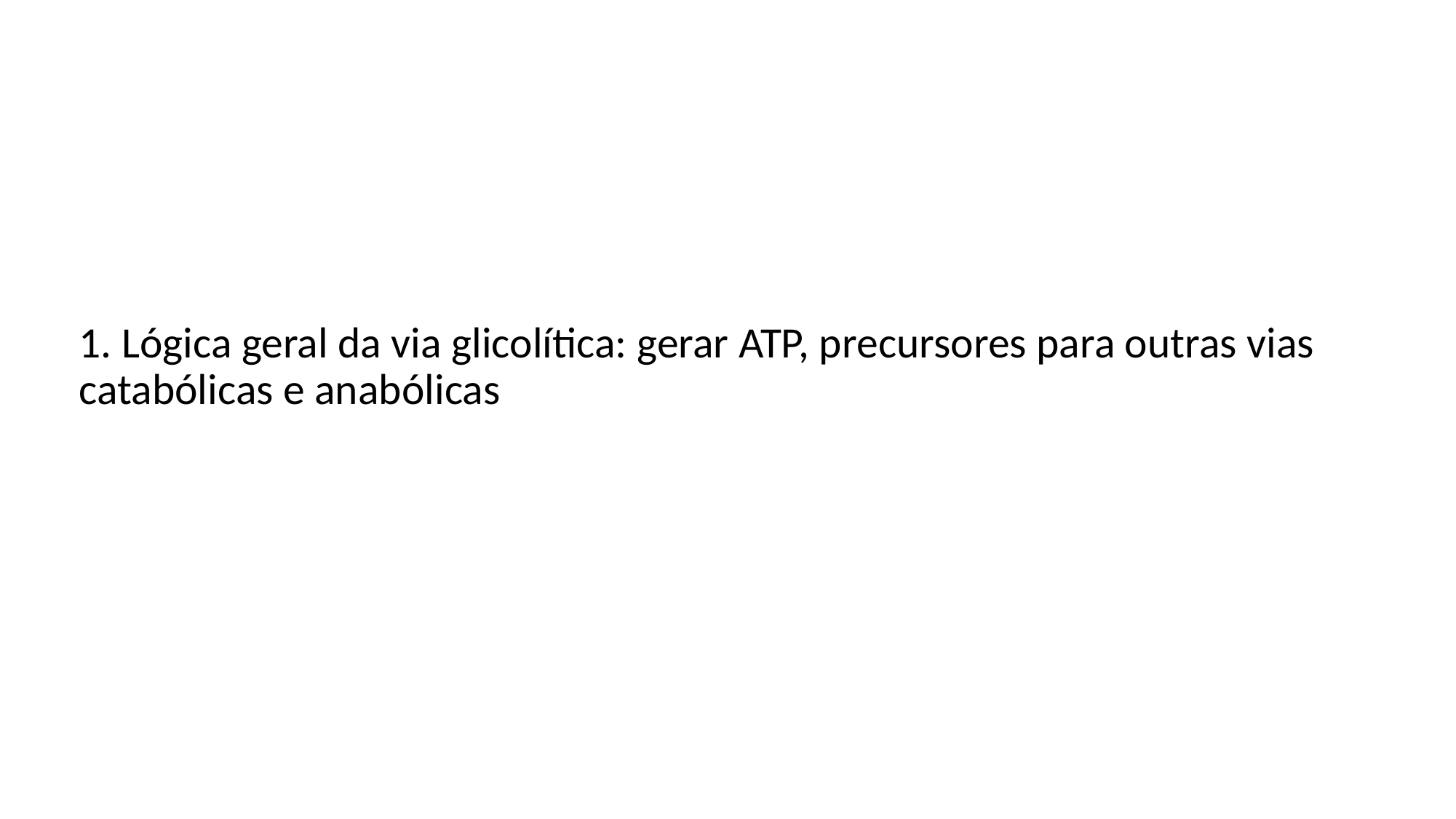

# 1. Lógica geral da via glicolítica: gerar ATP, precursores para outras vias catabólicas e anabólicas